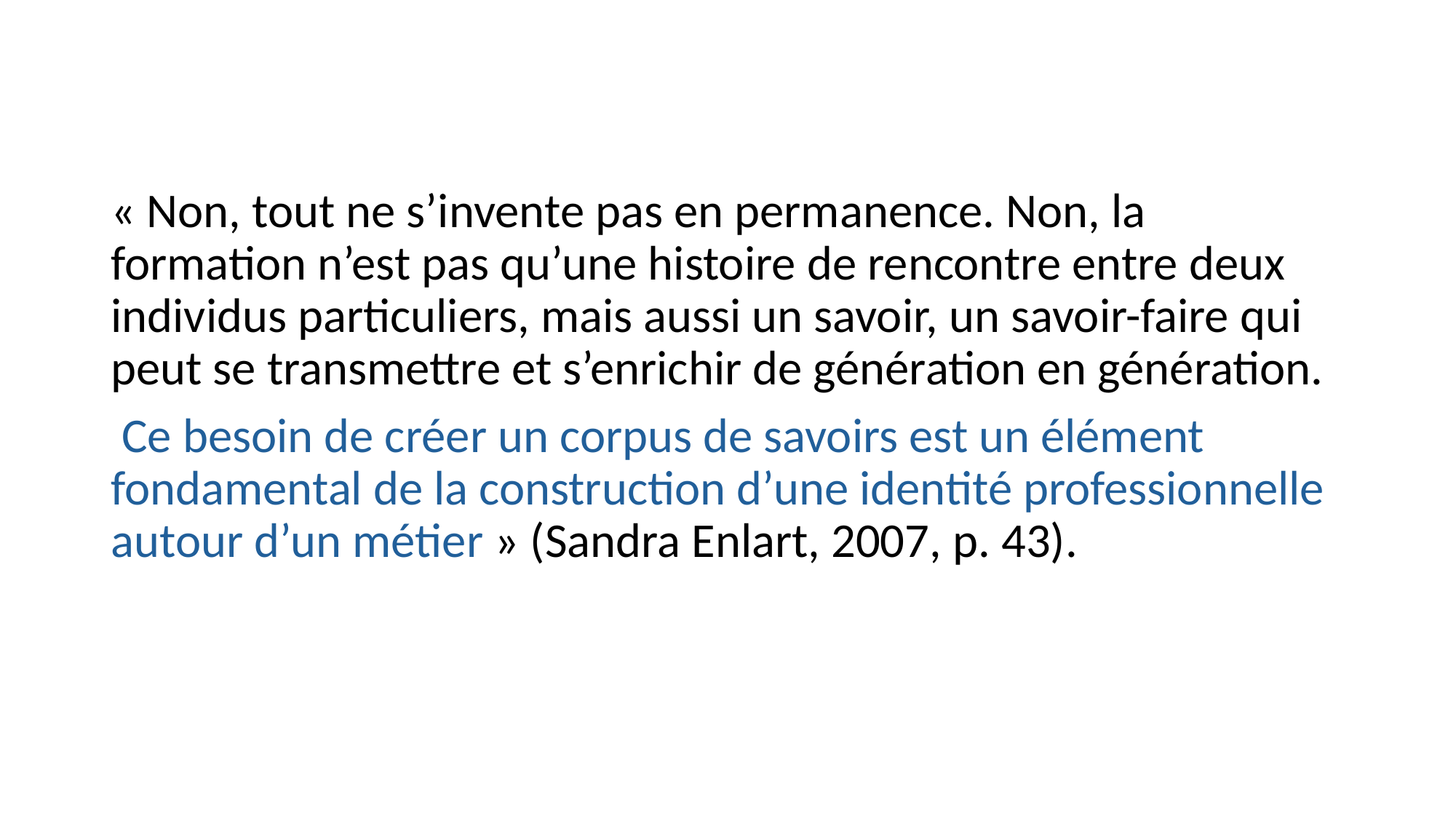

« Non, tout ne s’invente pas en permanence. Non, la formation n’est pas qu’une histoire de rencontre entre deux individus particuliers, mais aussi un savoir, un savoir-faire qui peut se transmettre et s’enrichir de génération en génération.
 Ce besoin de créer un corpus de savoirs est un élément fondamental de la construction d’une identité professionnelle autour d’un métier » (Sandra Enlart, 2007, p. 43).